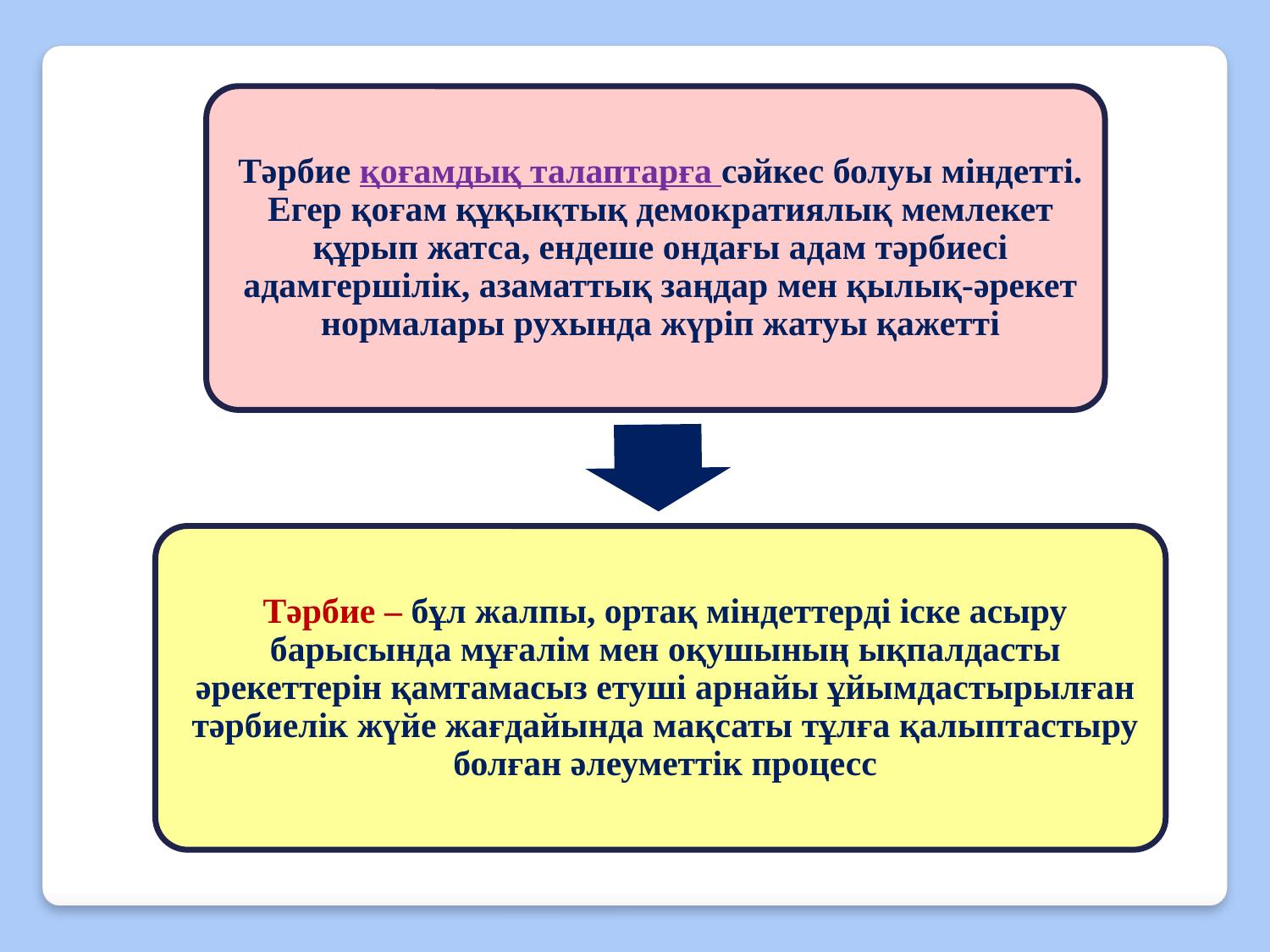

Тəрбие қоғамдық талаптарға сəйкес болуы міндетті. Егер қоғам құқықтық демократиялық мемлекет құрып жатса, ендеше ондағы адам тəрбиесі адамгершілік, азаматтық заңдар мен қылық-əрекет нормалары рухында жүріп жатуы қажетті

Тəрбие – бұл жалпы, ортақ міндеттерді іске асыру барысында мұғалім мен оқушының ықпалдасты əрекеттерін қамтамасыз етуші арнайы ұйымдастырылған тəрбиелік жүйе жағдайында мақсаты тұлға қалыптастыру болған əлеуметтік процесс